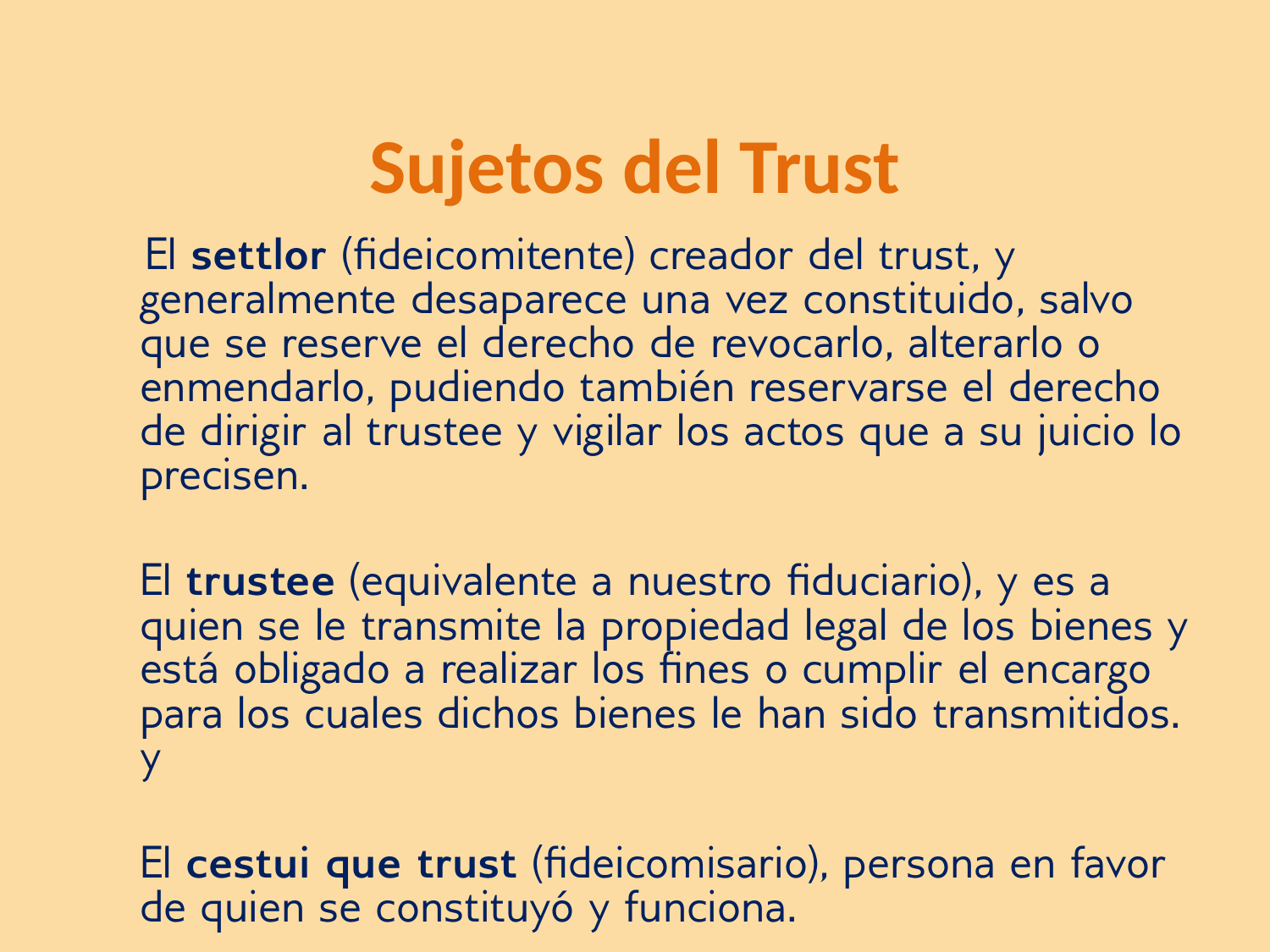

# Sujetos del Trust
     El settlor (fideicomitente) creador del trust, y generalmente desaparece una vez constituido, salvo que se reserve el derecho de revocarlo, alterarlo o enmendarlo, pudiendo también reservarse el derecho de dirigir al trustee y vigilar los actos que a su juicio lo precisen.

	El trustee (equivalente a nuestro fiduciario), y es a quien se le transmite la propiedad legal de los bienes y está obligado a realizar los fines o cumplir el encargo para los cuales dichos bienes le han sido transmitidos. y

	El cestui que trust (fideicomisario), persona en favor de quien se constituyó y funciona.